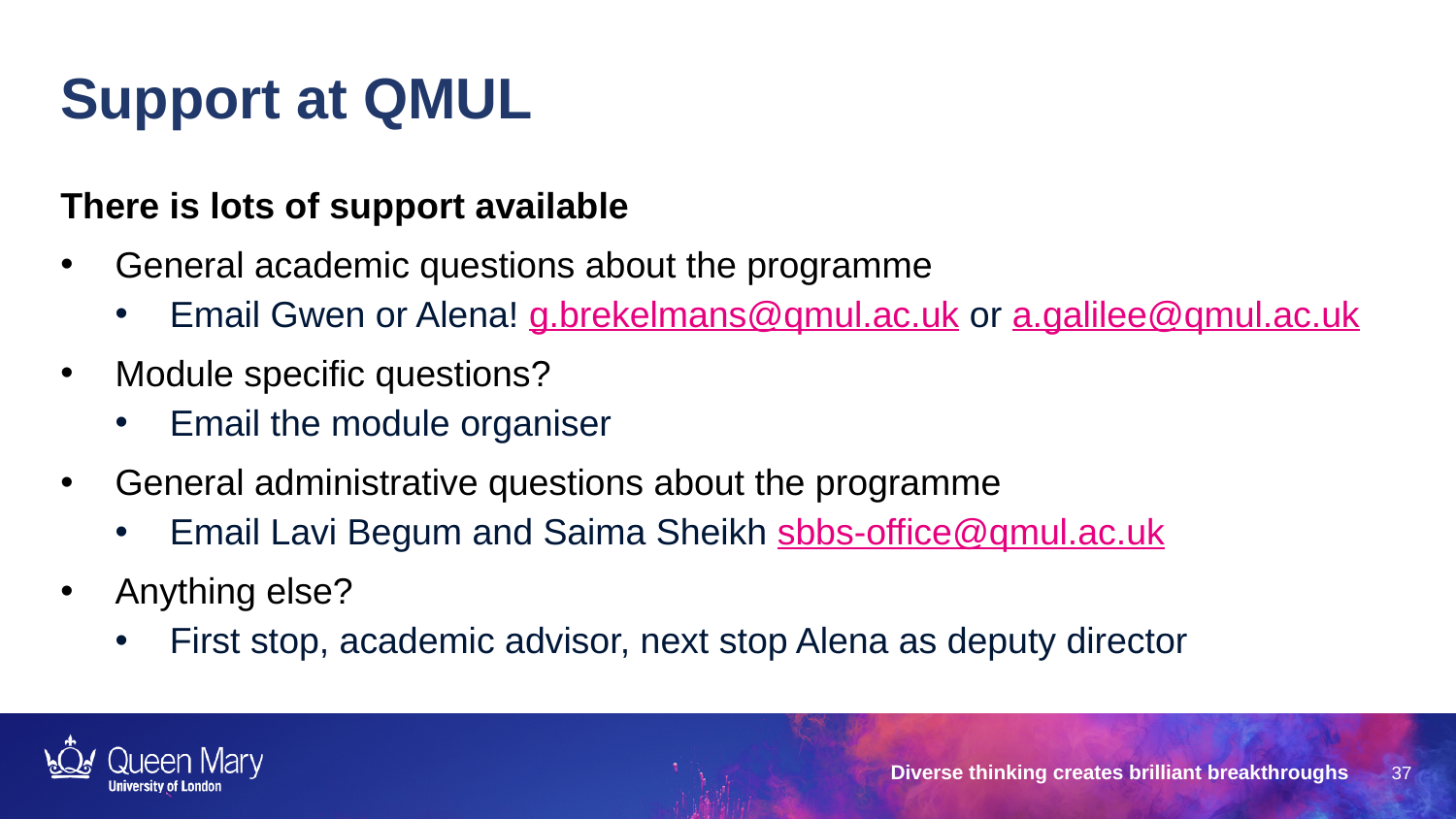

Support at QMUL
There is lots of support available
General academic questions about the programme
Email Gwen or Alena! g.brekelmans@qmul.ac.uk or a.galilee@qmul.ac.uk
Module specific questions?
Email the module organiser
General administrative questions about the programme
Email Lavi Begum and Saima Sheikh sbbs-office@qmul.ac.uk
Anything else?
First stop, academic advisor, next stop Alena as deputy director